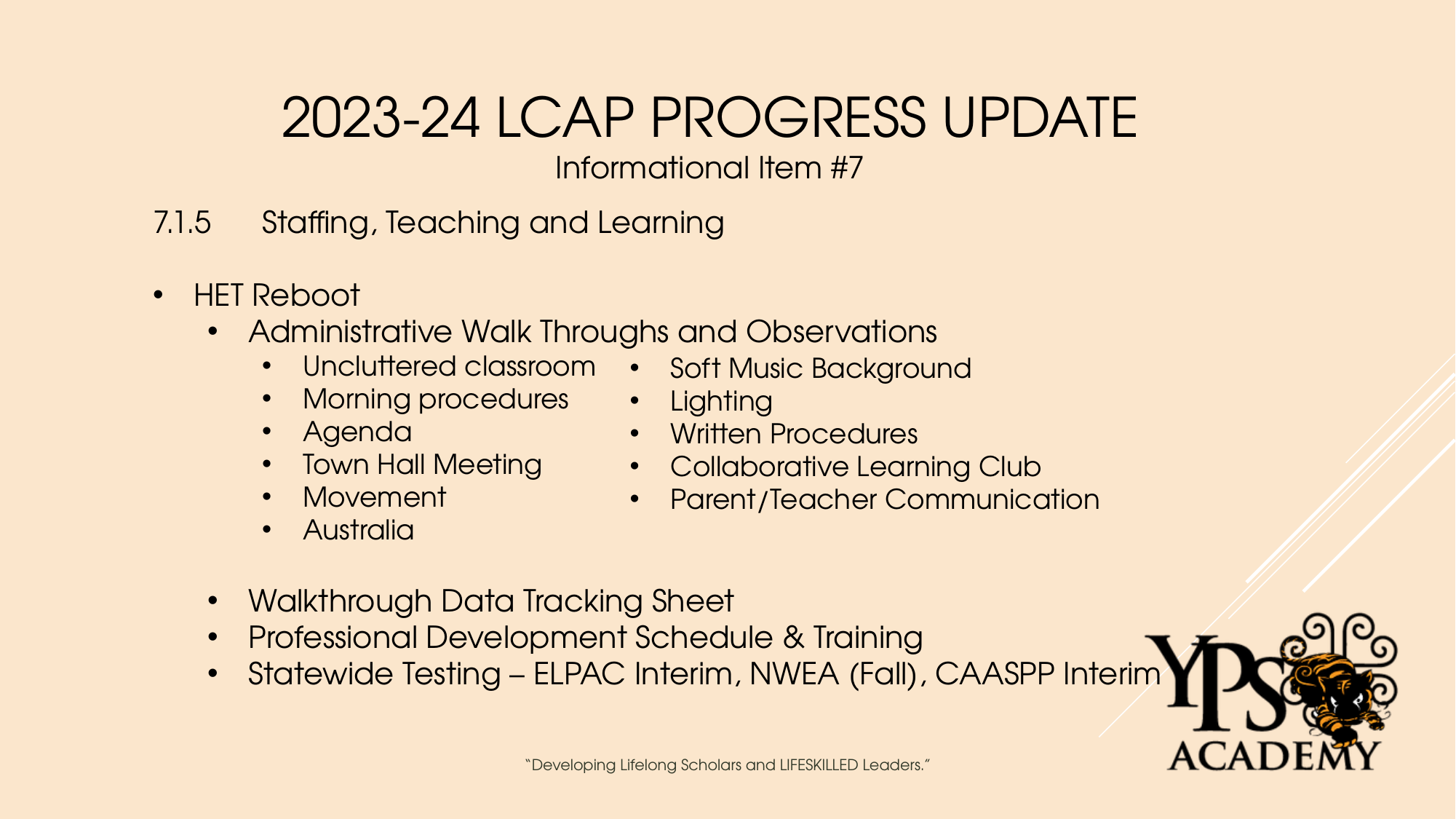

2023-24 LCAP PROGRESS UPDATE
Informational Item #7
7.1.5 	Staffing, Teaching and Learning

HET Reboot
Administrative Walk Throughs and Observations
Uncluttered classroom
Morning procedures
Agenda
Town Hall Meeting
Movement
Australia

Walkthrough Data Tracking Sheet
Professional Development Schedule & Training
Statewide Testing – ELPAC Interim, NWEA (Fall), CAASPP Interim

Soft Music Background
Lighting
Written Procedures
Collaborative Learning Club
Parent/Teacher Communication
“Developing Lifelong Scholars and LIFESKILLED Leaders.”